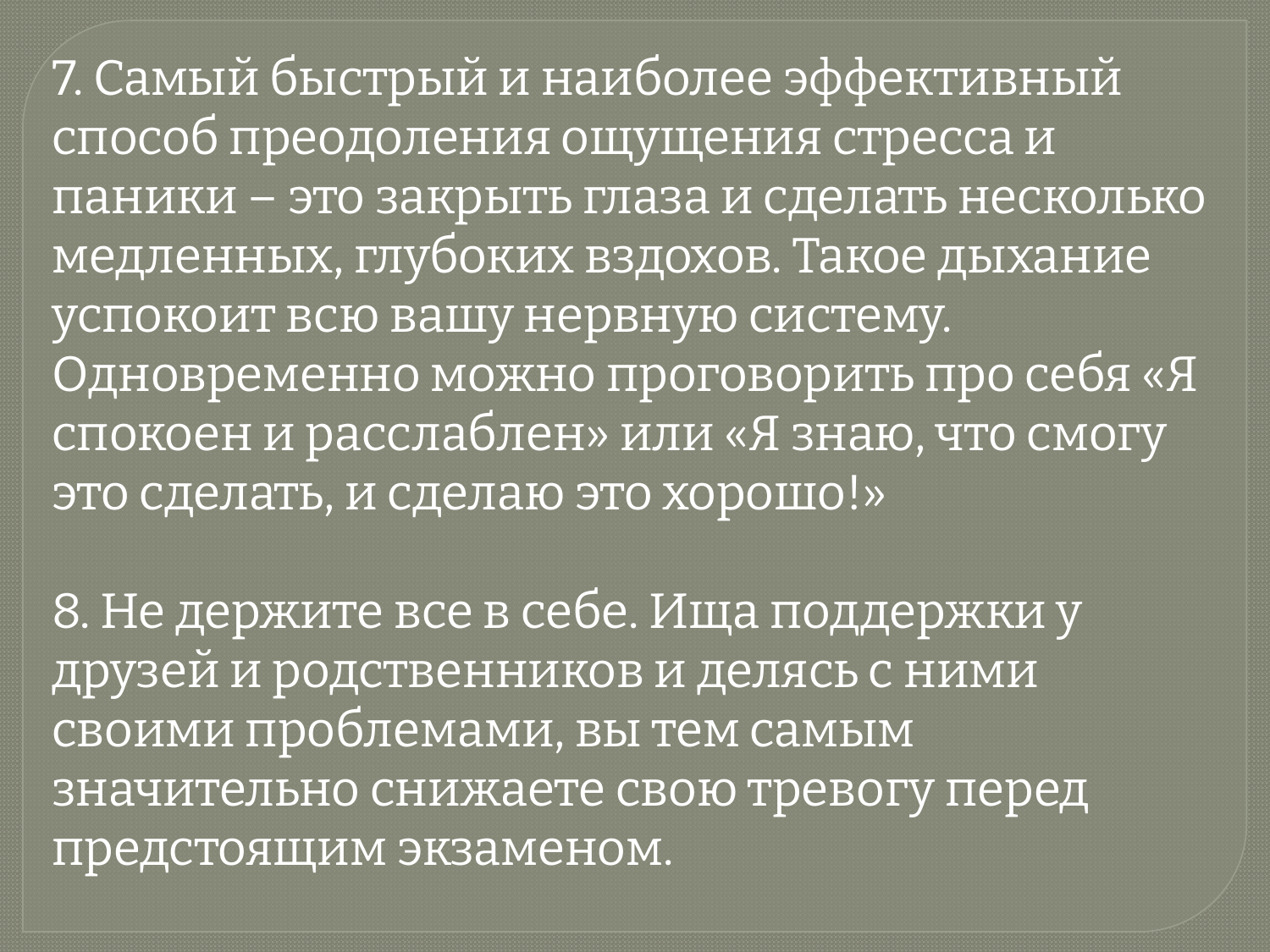

7. Самый быстрый и наиболее эффективный способ преодоления ощущения стресса и паники – это закрыть глаза и сделать несколько медленных, глубоких вздохов. Такое дыхание успокоит всю вашу нервную систему. Одновременно можно проговорить про себя «Я спокоен и расслаблен» или «Я знаю, что смогу это сделать, и сделаю это хорошо!»

8. Не держите все в себе. Ища поддержки у друзей и родственников и делясь с ними своими проблемами, вы тем самым значительно снижаете свою тревогу перед предстоящим экзаменом.